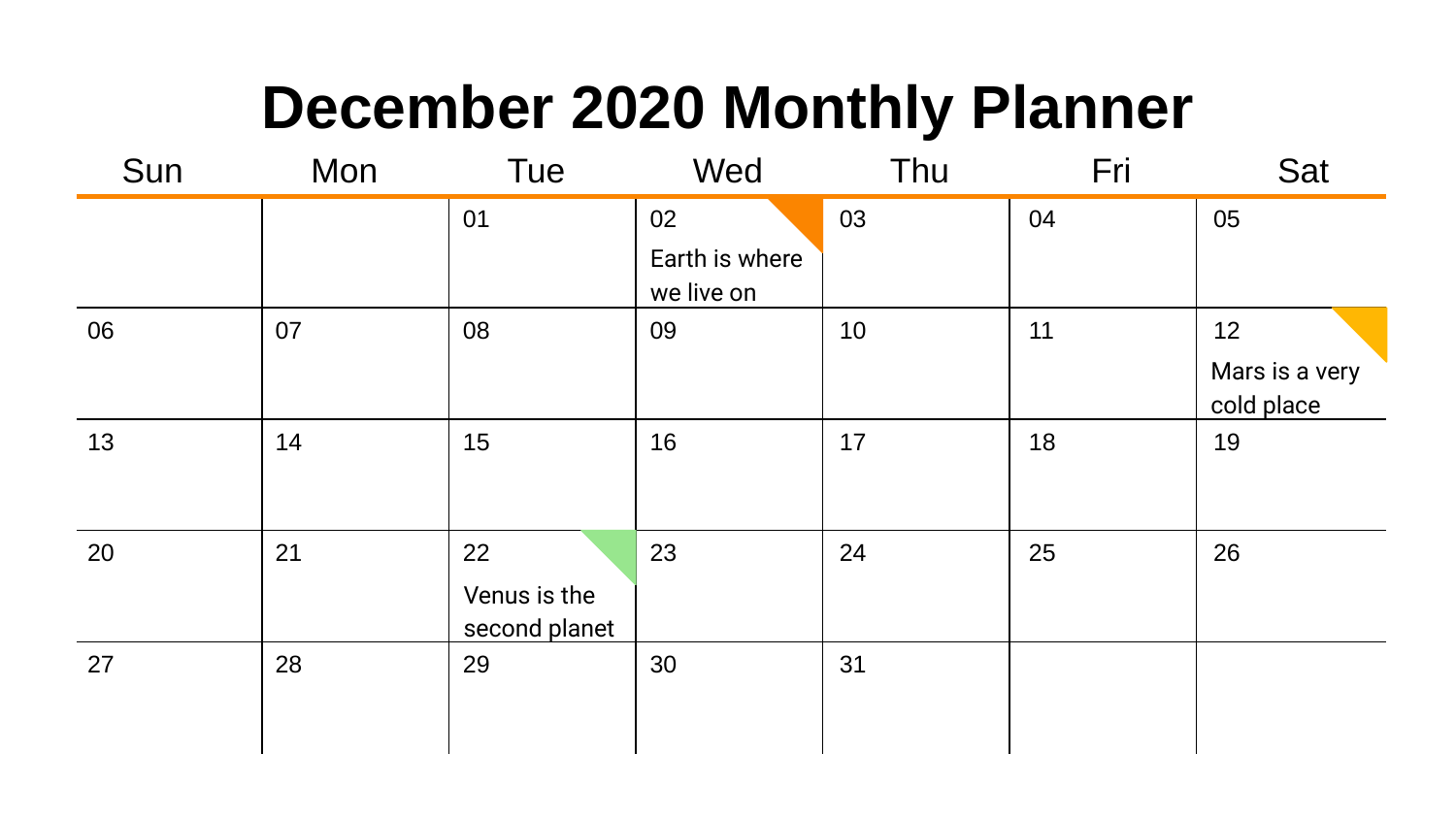

# December 2020 Monthly Planner
Sun
Mon
Tue
Wed
Thu
Fri
Sat
01
02
03
04
05

Earth is where we live on

06
07
08
09
10
11
12
Mars is a very cold place
13
14
15
16
17
18
19

20
21
22
23
24
25
26
Venus is the second planet
27
28
29
30
31